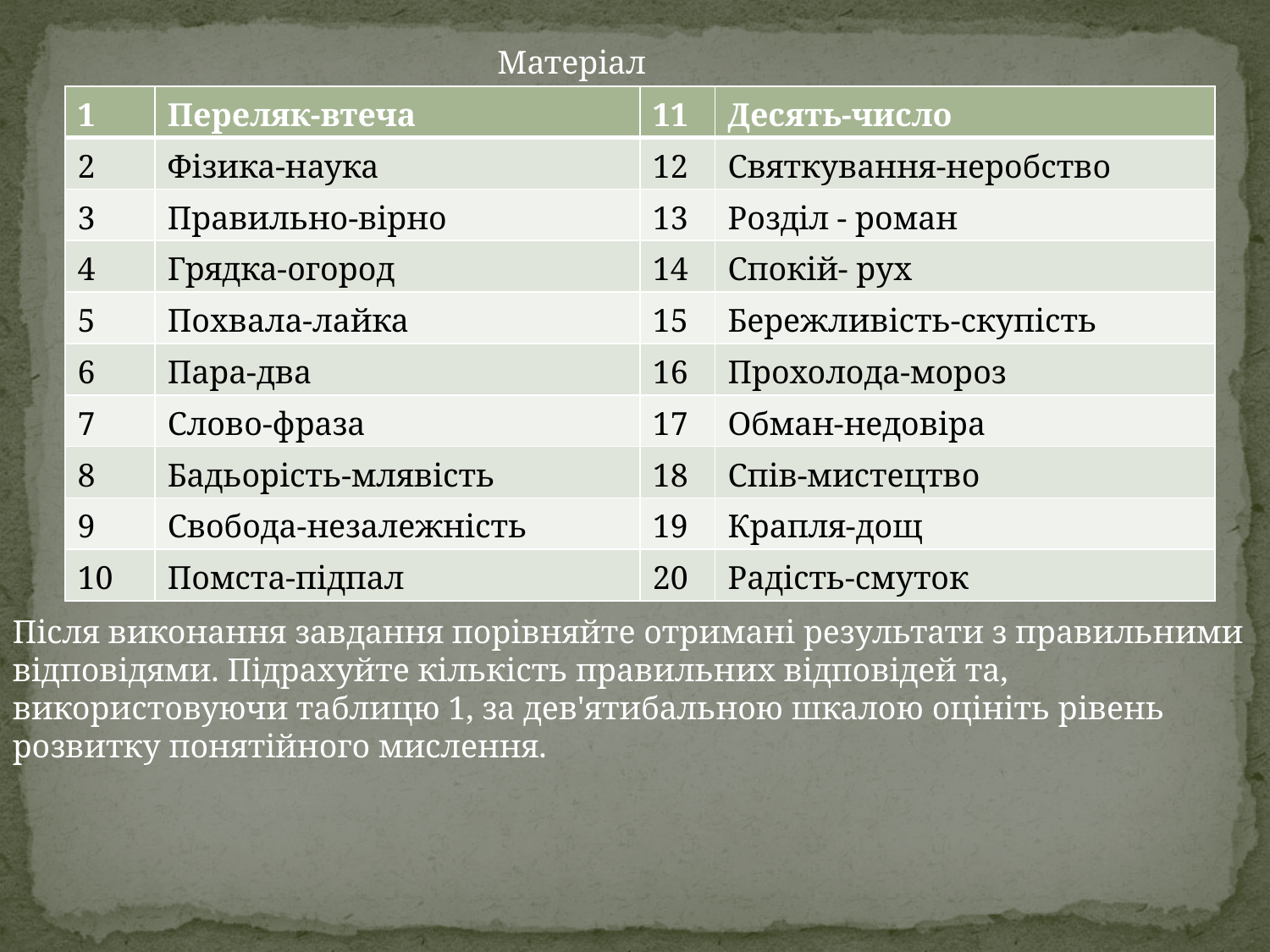

Матеріал
| 1 | Переляк-втеча | 11 | Десять-число |
| --- | --- | --- | --- |
| 2 | Фізика-наука | 12 | Святкування-неробство |
| 3 | Правильно-вірно | 13 | Розділ - роман |
| 4 | Грядка-огород | 14 | Спокій- рух |
| 5 | Похвала-лайка | 15 | Бережливість-скупість |
| 6 | Пара-два | 16 | Прохолода-мороз |
| 7 | Слово-фраза | 17 | Обман-недовіра |
| 8 | Бадьорість-млявість | 18 | Спів-мистецтво |
| 9 | Свобода-незалежність | 19 | Крапля-дощ |
| 10 | Помста-підпал | 20 | Радість-смуток |
Після виконання завдання порівняйте отримані результати з правильними відповідями. Підрахуйте кількість правильних відповідей та, використовуючи таблицю 1, за дев'ятибальною шкалою оцініть рівень розвитку понятійного мислення.